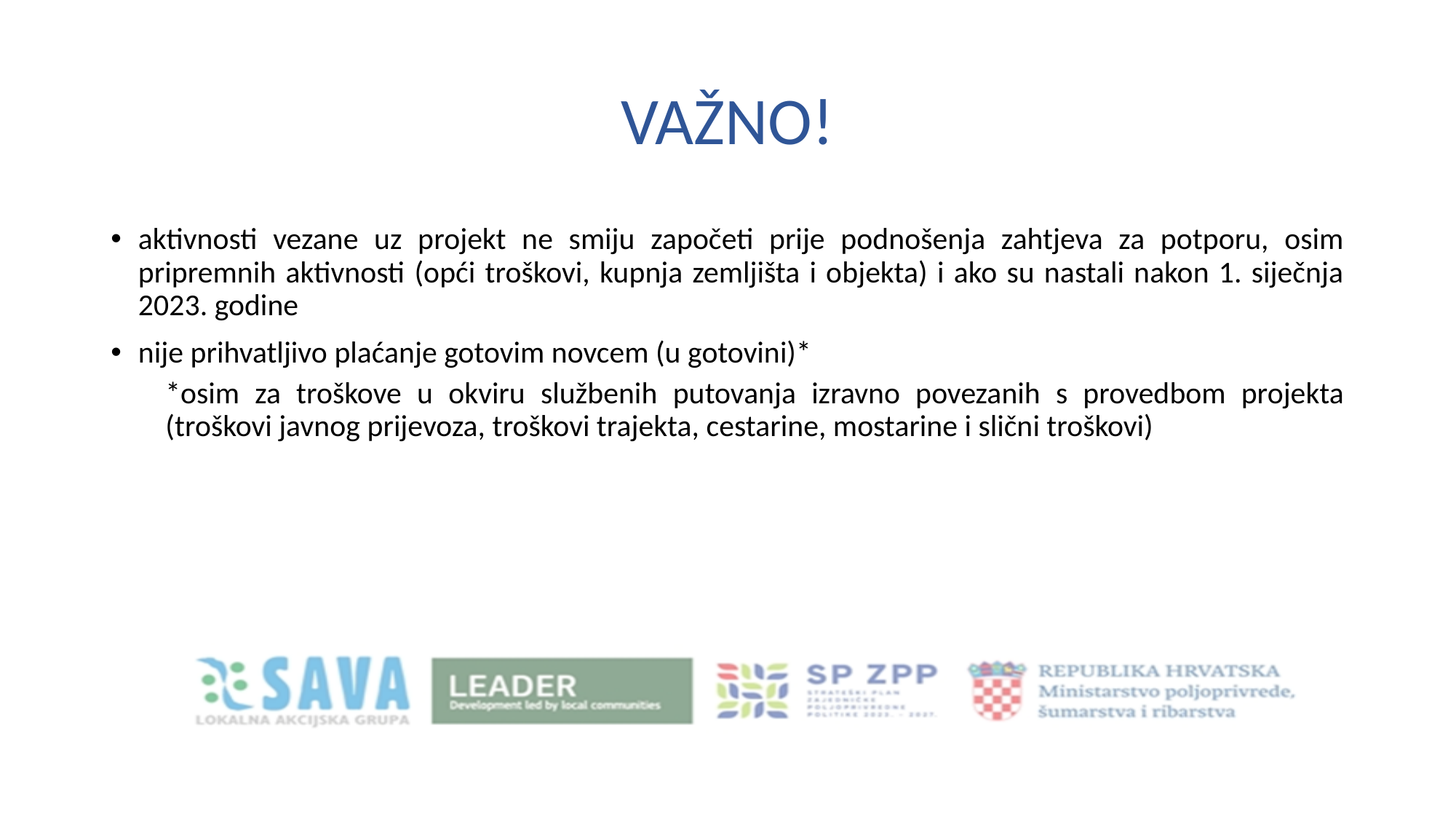

# VAŽNO!
aktivnosti vezane uz projekt ne smiju započeti prije podnošenja zahtjeva za potporu, osim pripremnih aktivnosti (opći troškovi, kupnja zemljišta i objekta) i ako su nastali nakon 1. siječnja 2023. godine
nije prihvatljivo plaćanje gotovim novcem (u gotovini)*
*osim za troškove u okviru službenih putovanja izravno povezanih s provedbom projekta (troškovi javnog prijevoza, troškovi trajekta, cestarine, mostarine i slični troškovi)